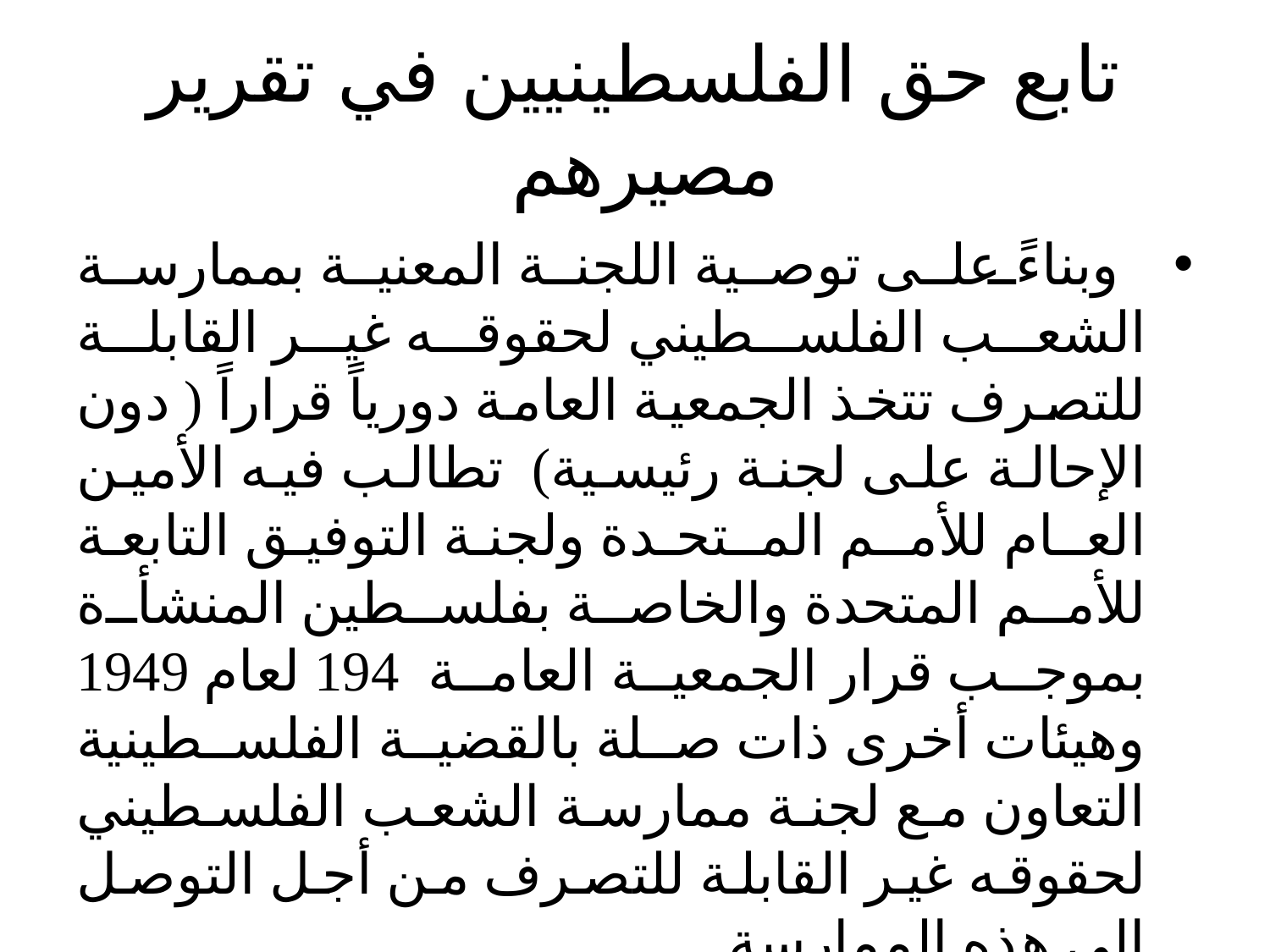

# تابع حق الفلسطينيين في تقرير مصيرهم
وبناءً على توصية اللجنة المعنية بممارسة الشعب الفلسطيني لحقوقه غير القابلة للتصرف تتخذ الجمعية العامة دورياً قراراً ( دون الإحالة على لجنة رئيسية)  تطالب فيه الأمين العـام للأمـم المـتحـدة ولجنة التوفيق التابعة للأمم المتحدة والخاصة بفلسطين المنشأة بموجب قرار الجمعية العامة  194 لعام 1949 وهيئات أخرى ذات صلة بالقضية الفلسطينية التعاون مع لجنة ممارسة الشعب الفلسطيني لحقوقه غير القابلة للتصرف من أجل التوصل إلى هذه الممارسة.